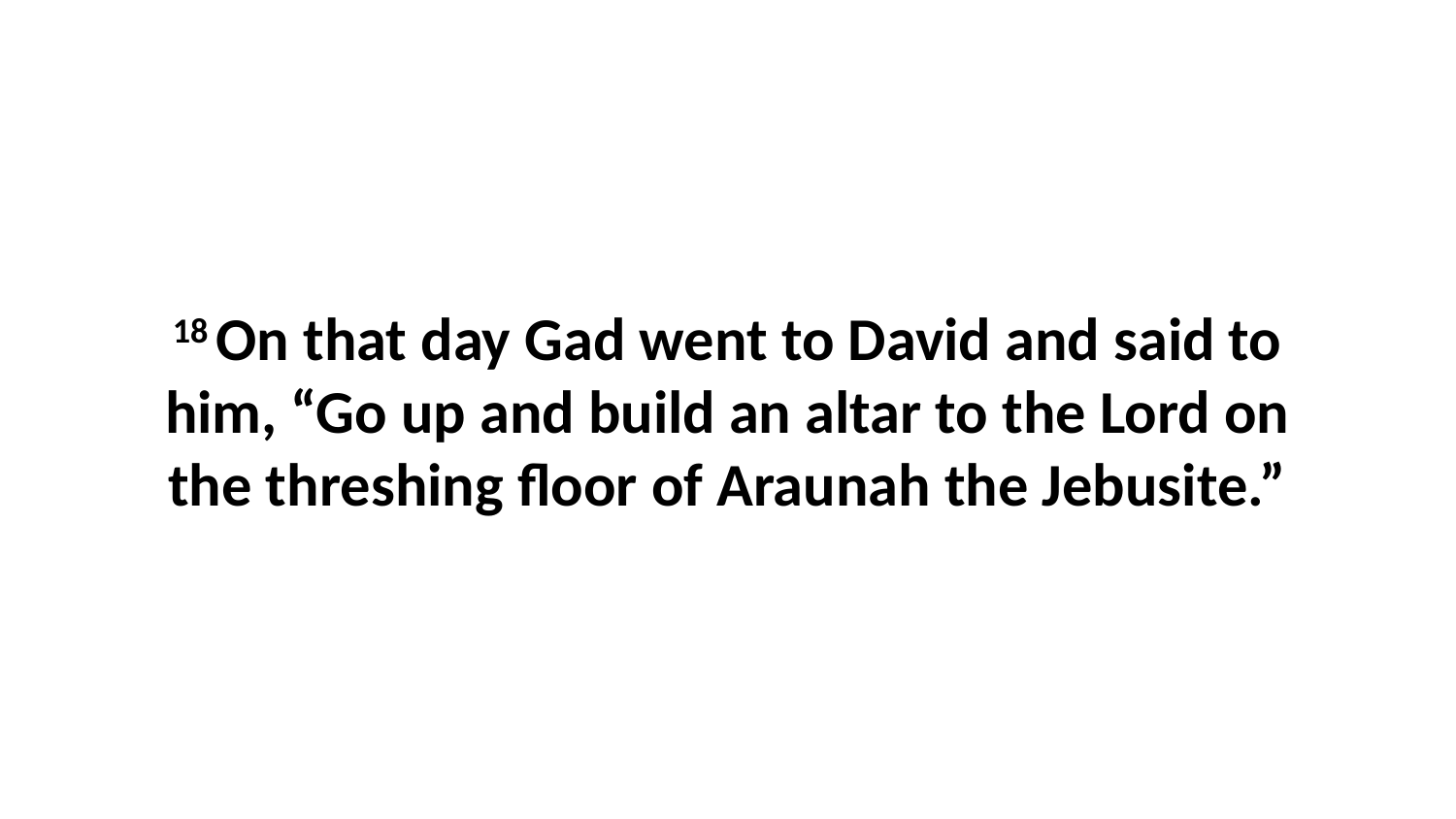

18 On that day Gad went to David and said to him, “Go up and build an altar to the Lord on the threshing floor of Araunah the Jebusite.”